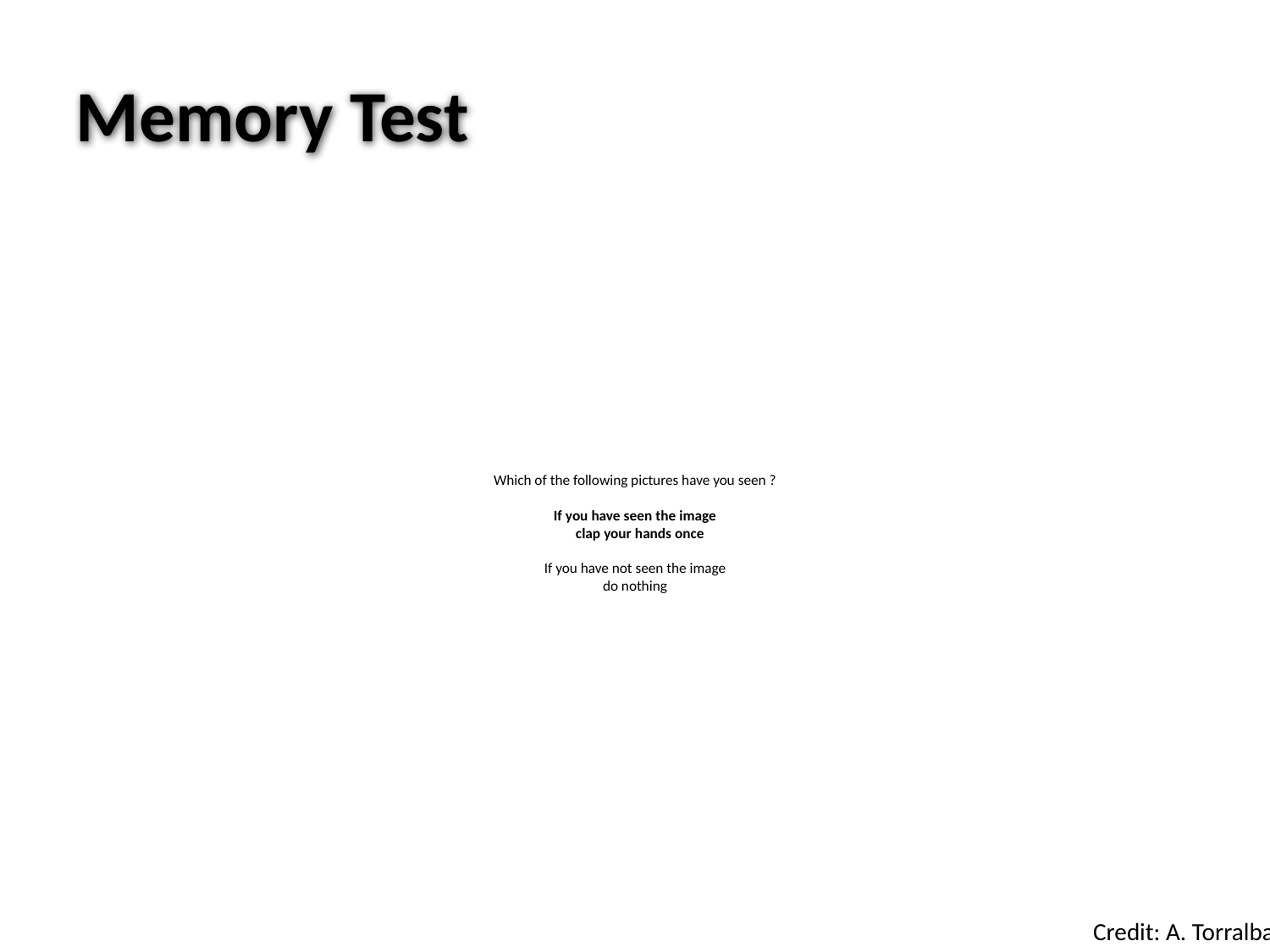

Memory Test
# Which of the following pictures have you seen ? If you have seen the image clap your hands once If you have not seen the image do nothing
Credit: A. Torralba